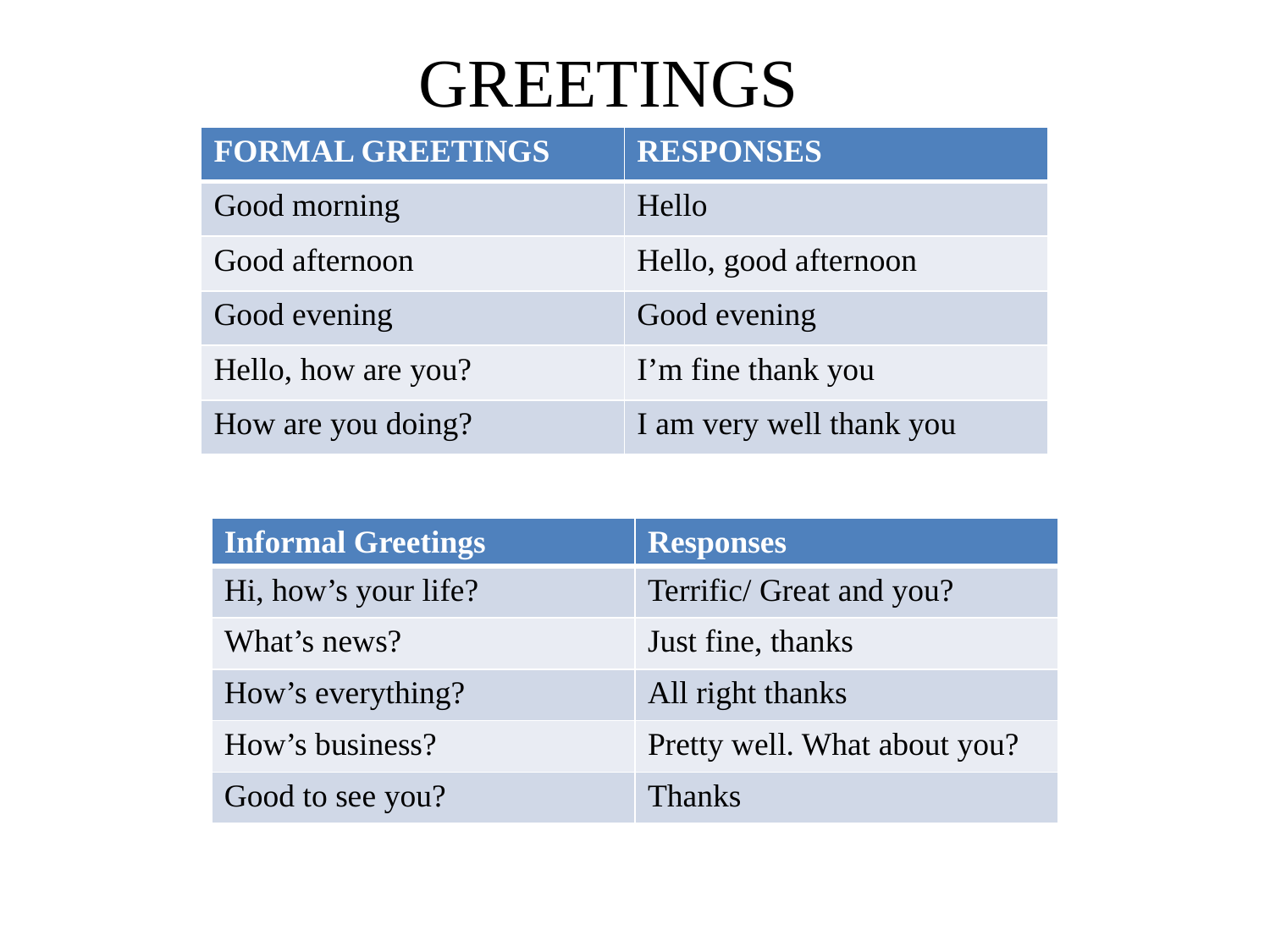

# GREETINGS
| FORMAL GREETINGS | RESPONSES |
| --- | --- |
| Good morning | Hello |
| Good afternoon | Hello, good afternoon |
| Good evening | Good evening |
| Hello, how are you? | I’m fine thank you |
| How are you doing? | I am very well thank you |

| Informal Greetings | Responses |
| --- | --- |
| Hi, how’s your life? | Terrific/ Great and you? |
| What’s news? | Just fine, thanks |
| How’s everything? | All right thanks |
| How’s business? | Pretty well. What about you? |
| Good to see you? | Thanks |